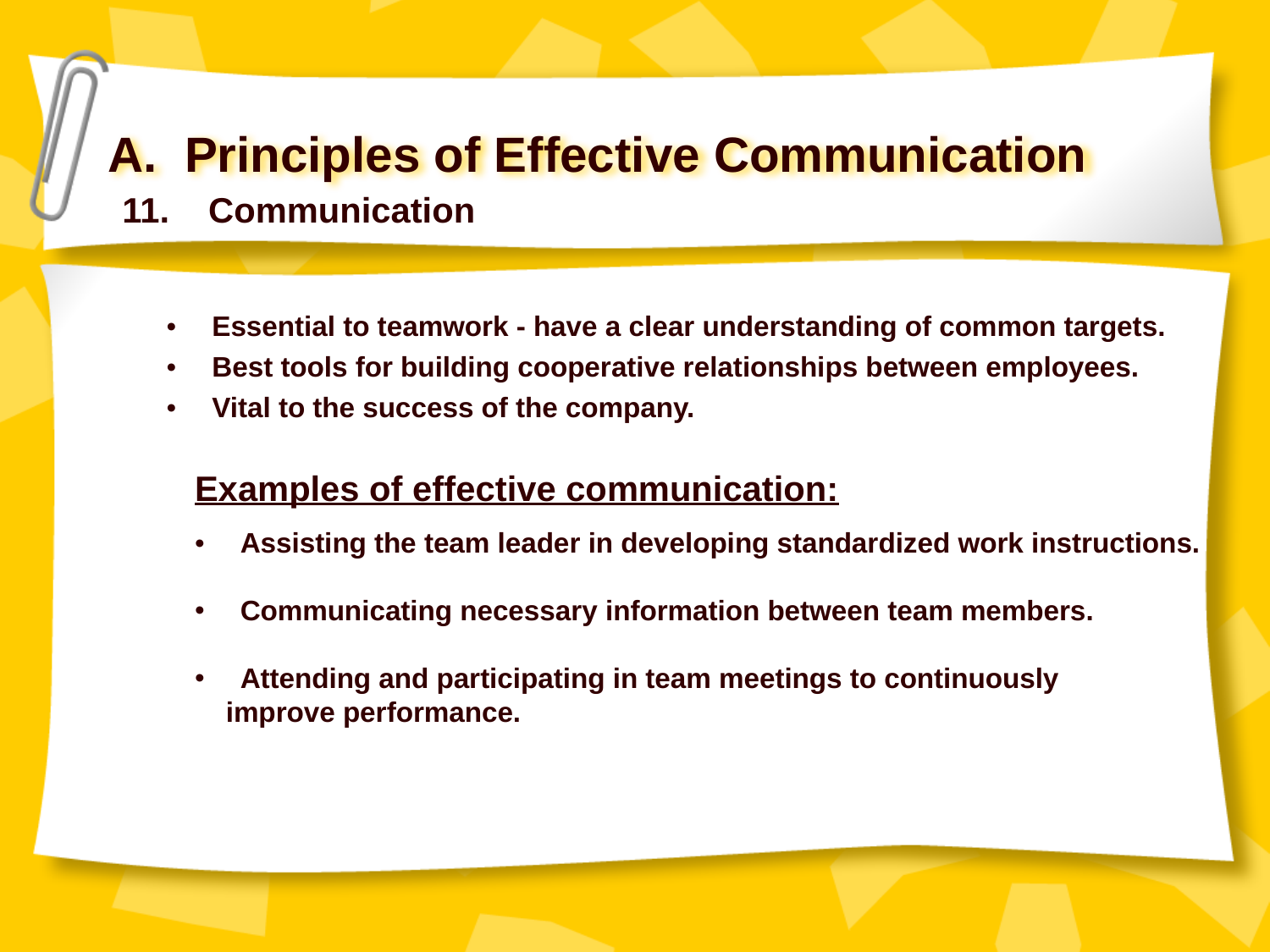

A.  Principles of Effective Communication
11.    Communication
  Essential to teamwork - have a clear understanding of common targets.
  Best tools for building cooperative relationships between employees.
  Vital to the success of the company.
Examples of effective communication:

  Assisting the team leader in developing standardized work instructions.

  Communicating necessary information between team members.

  Attending and participating in team meetings to continuously
    improve performance.